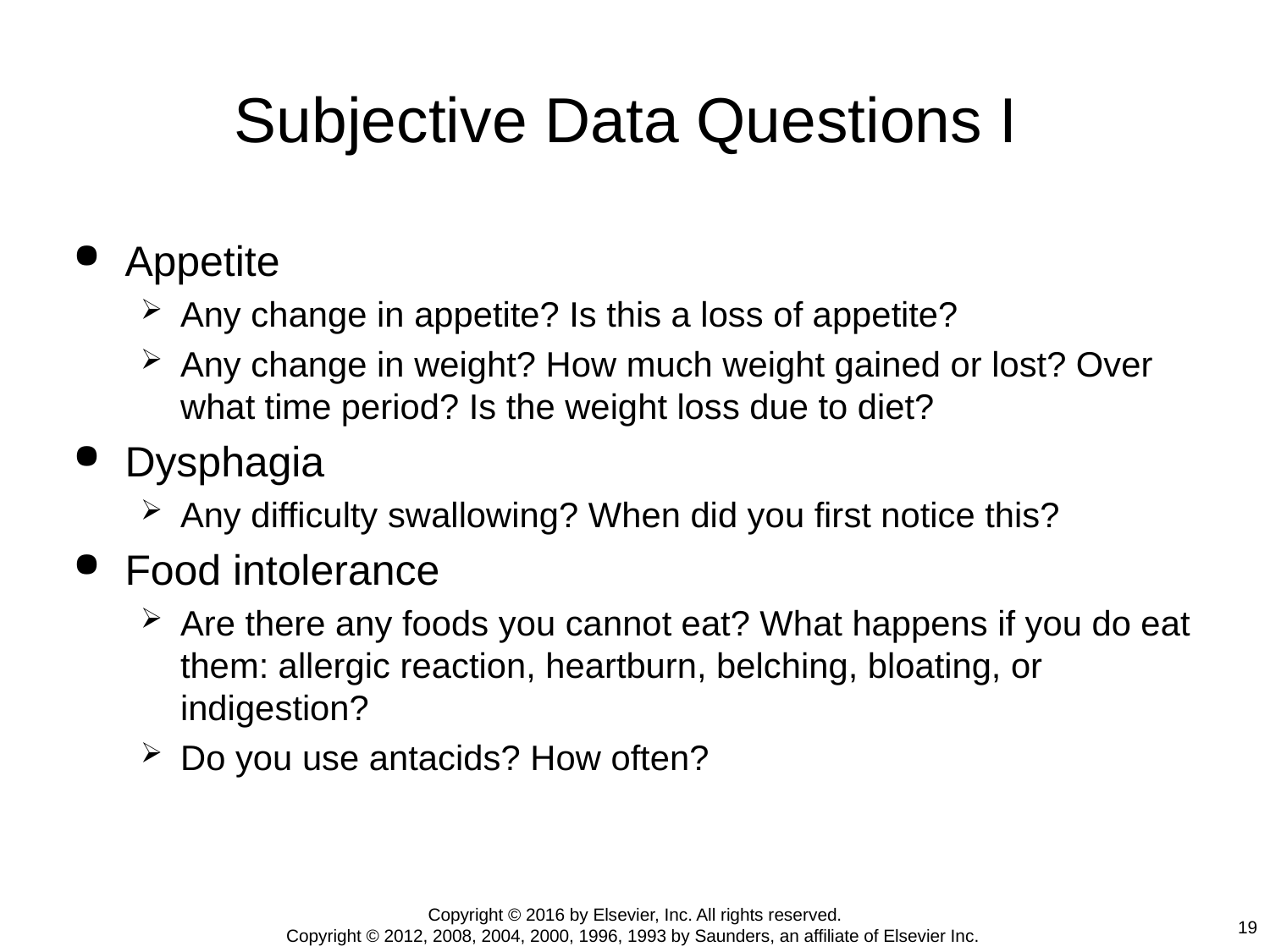

# Subjective Data Questions I
Appetite
Any change in appetite? Is this a loss of appetite?
Any change in weight? How much weight gained or lost? Over what time period? Is the weight loss due to diet?
Dysphagia
Any difficulty swallowing? When did you first notice this?
Food intolerance
Are there any foods you cannot eat? What happens if you do eat them: allergic reaction, heartburn, belching, bloating, or indigestion?
Do you use antacids? How often?

Copyright © 2016 by Elsevier, Inc. All rights reserved.
Copyright © 2012, 2008, 2004, 2000, 1996, 1993 by Saunders, an affiliate of Elsevier Inc.
19